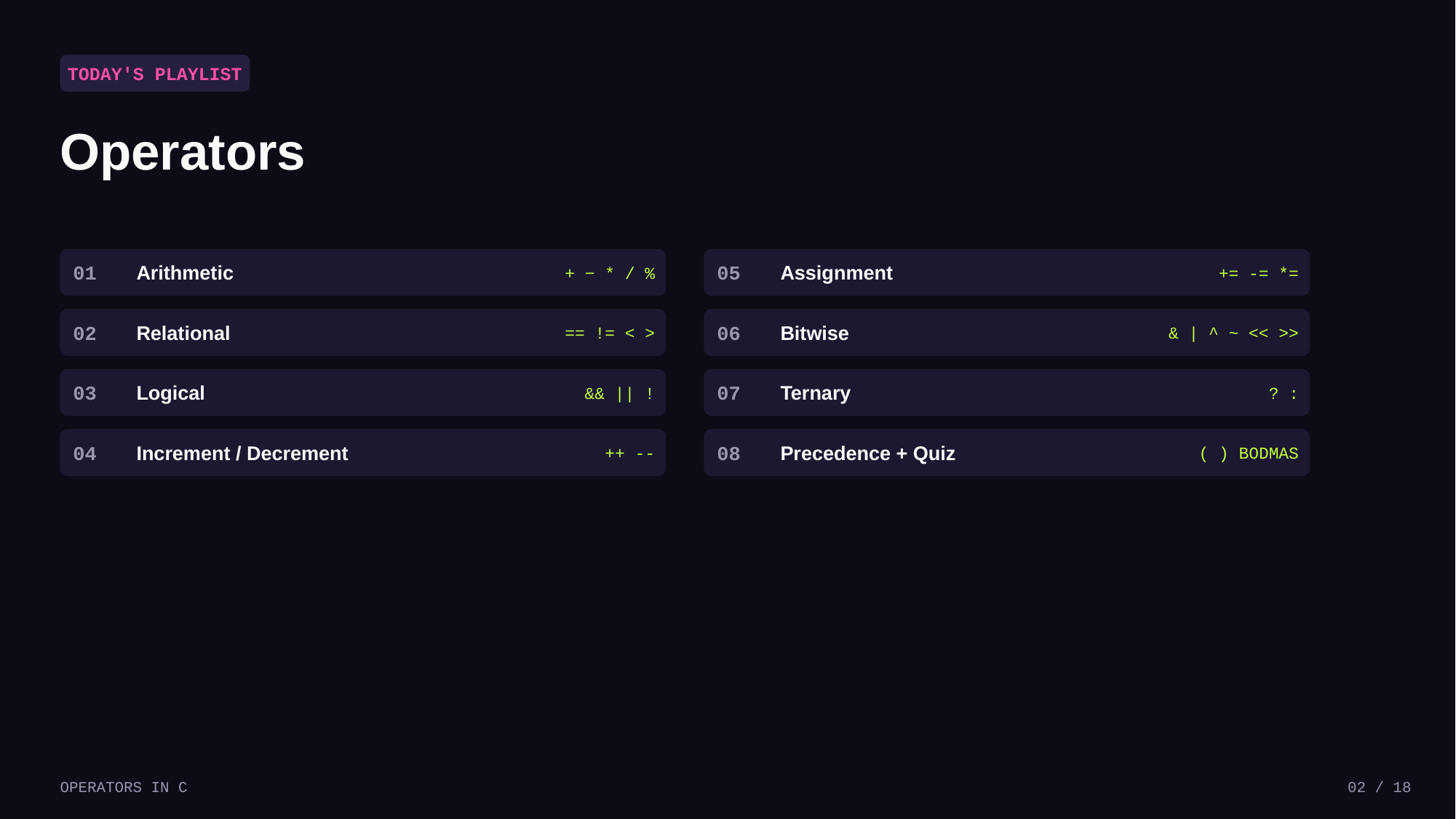

TODAY'S PLAYLIST
Operators

01
Arithmetic
+ − * / %

05
Assignment
+= -= *=

02
Relational
== != < >

06
Bitwise
& | ^ ~ << >>

03
Logical
&& || !

07
Ternary
? :

04
Increment / Decrement
++ --

08
Precedence + Quiz
( ) BODMAS
OPERATORS IN C
02 / 18